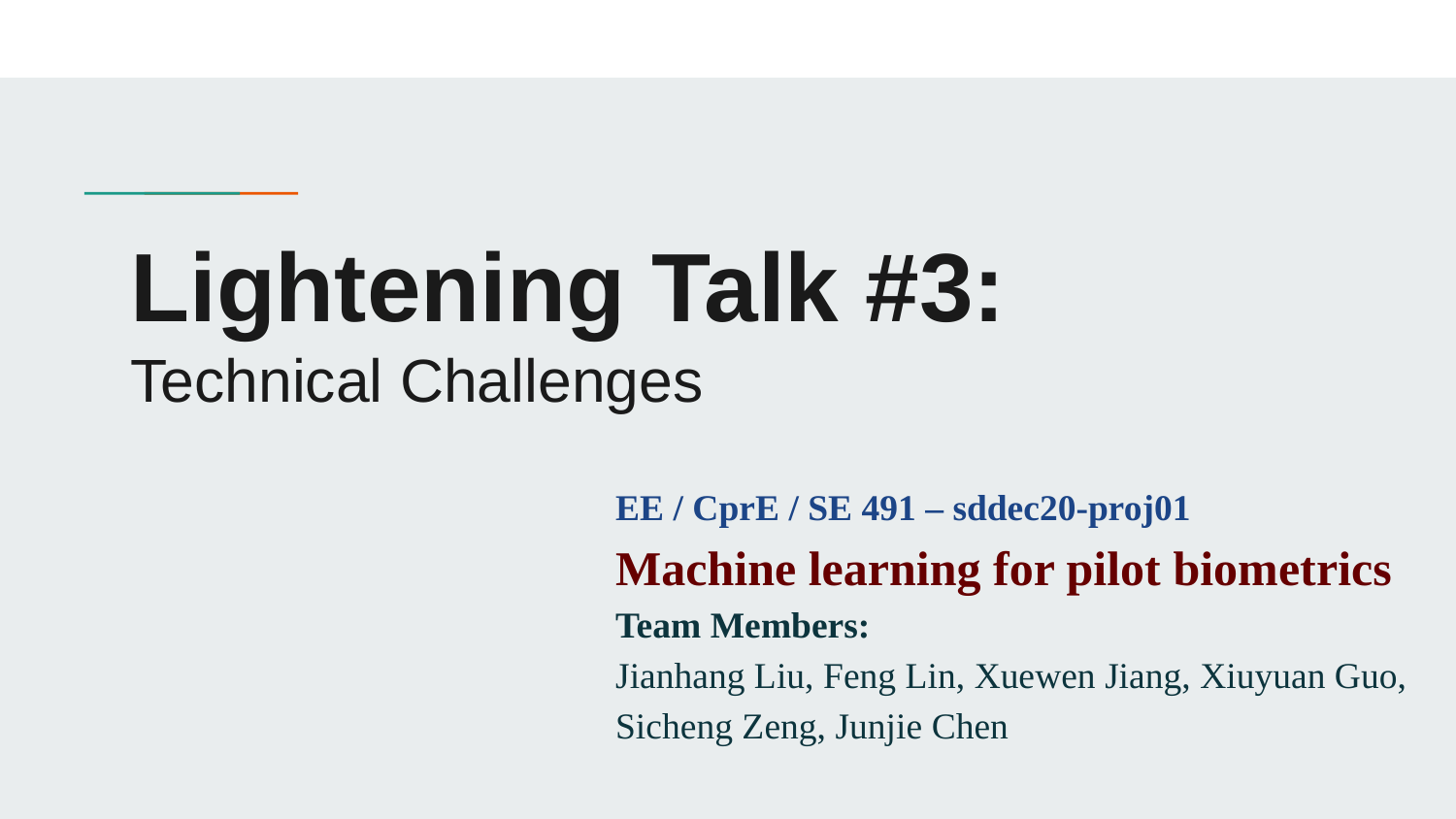

# Lightening Talk #3:
Technical Challenges
EE / CprE / SE 491 – sddec20-proj01
Machine learning for pilot biometrics
Team Members:
Jianhang Liu, Feng Lin, Xuewen Jiang, Xiuyuan Guo, Sicheng Zeng, Junjie Chen